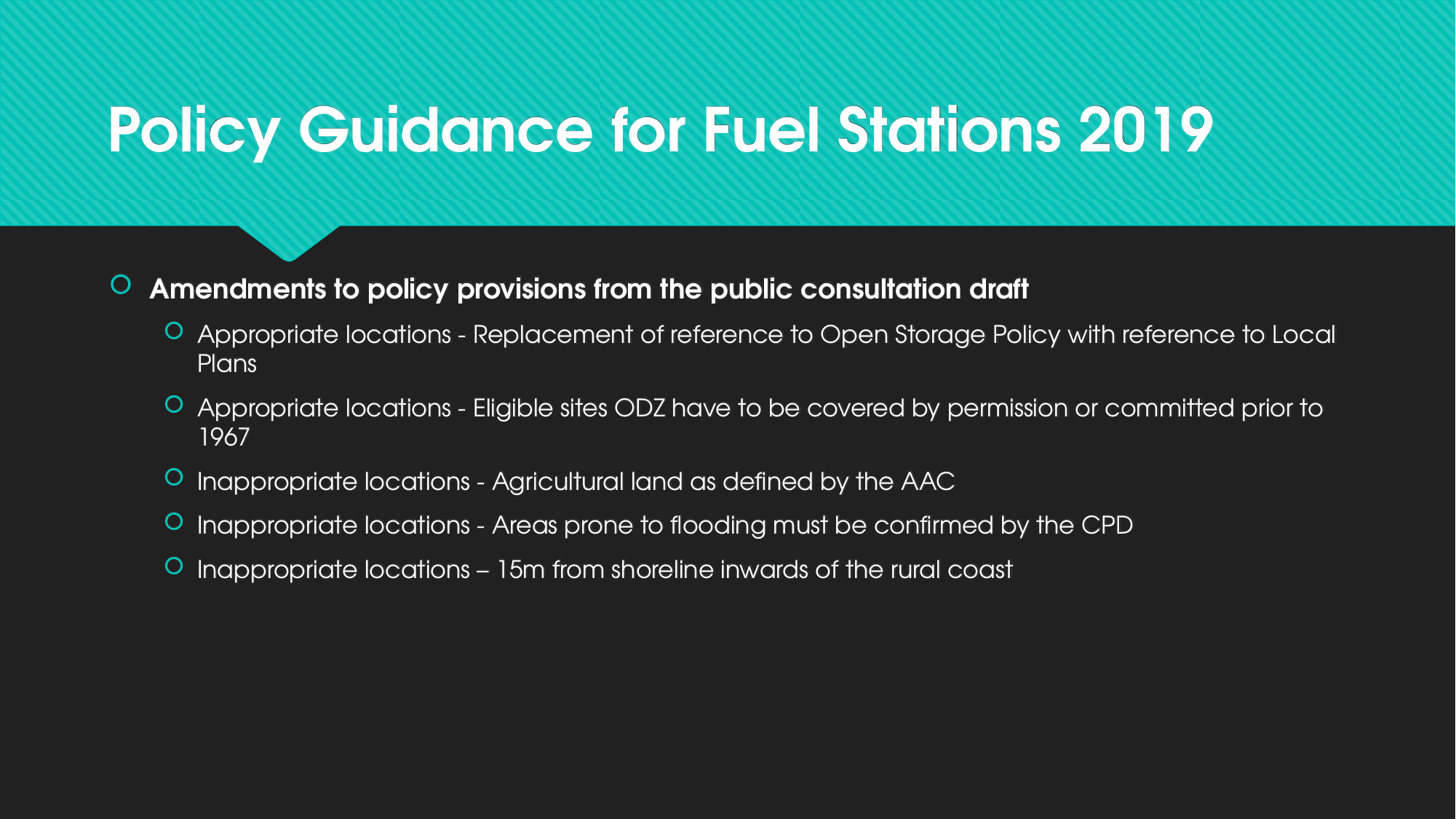

# Policy Guidance for Fuel Stations 2019
Amendments to policy provisions from the public consultation draft
Appropriate locations - Replacement of reference to Open Storage Policy with reference to Local Plans
Appropriate locations - Eligible sites ODZ have to be covered by permission or committed prior to 1967
Inappropriate locations - Agricultural land as defined by the AAC
Inappropriate locations - Areas prone to flooding must be confirmed by the CPD
Inappropriate locations – 15m from shoreline inwards of the rural coast